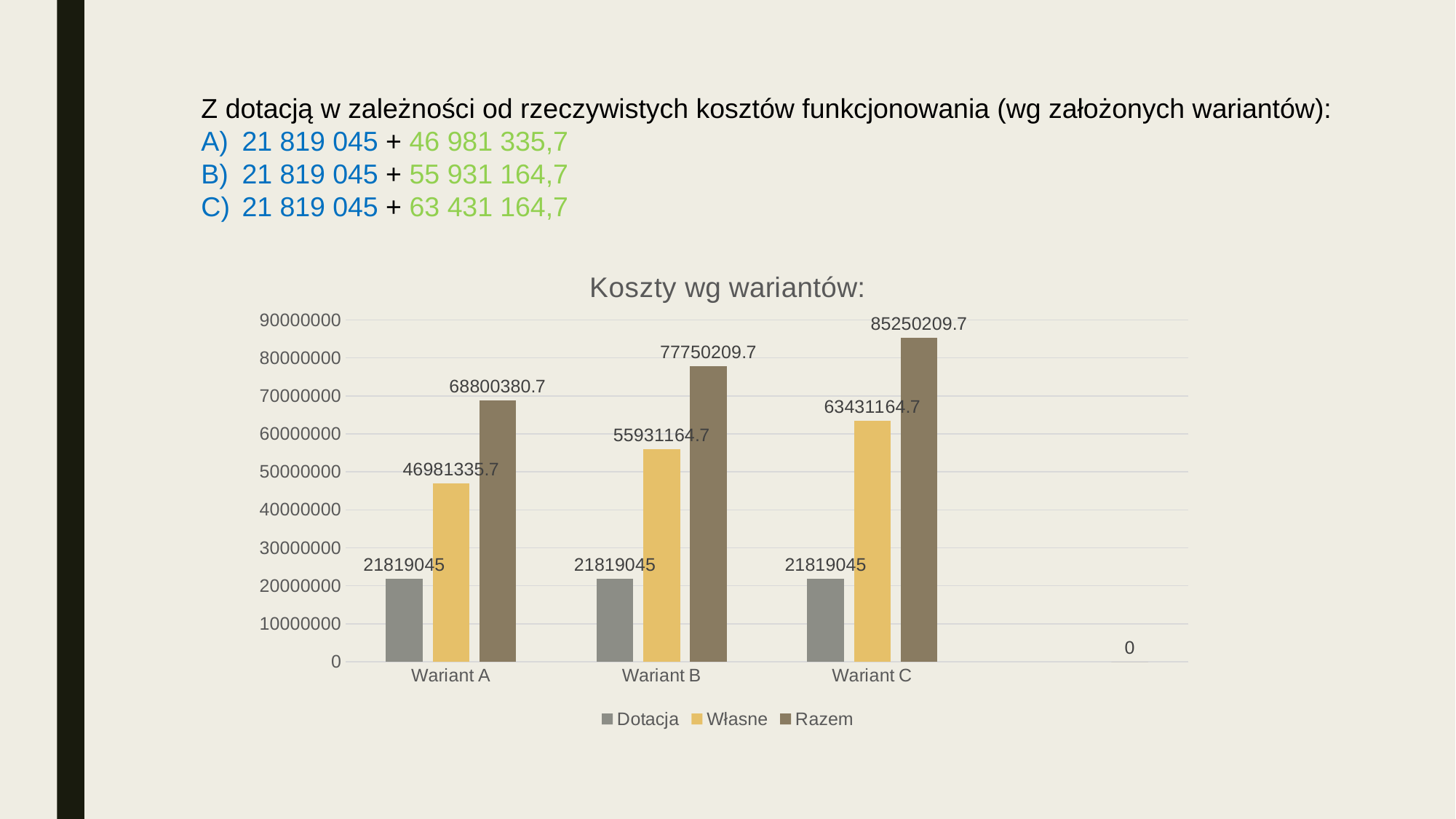

Z dotacją w zależności od rzeczywistych kosztów funkcjonowania (wg założonych wariantów):
21 819 045 + 46 981 335,7
21 819 045 + 55 931 164,7
21 819 045 + 63 431 164,7

### Chart: Koszty wg wariantów:

| Category | Dotacja | Własne | Razem |
|---|---|---|---|
| Wariant A | 21819045.0 | 46981335.7 | 68800380.7 |
| Wariant B | 21819045.0 | 55931164.7 | 77750209.7 |
| Wariant C | 21819045.0 | 63431164.7 | 85250209.7 |